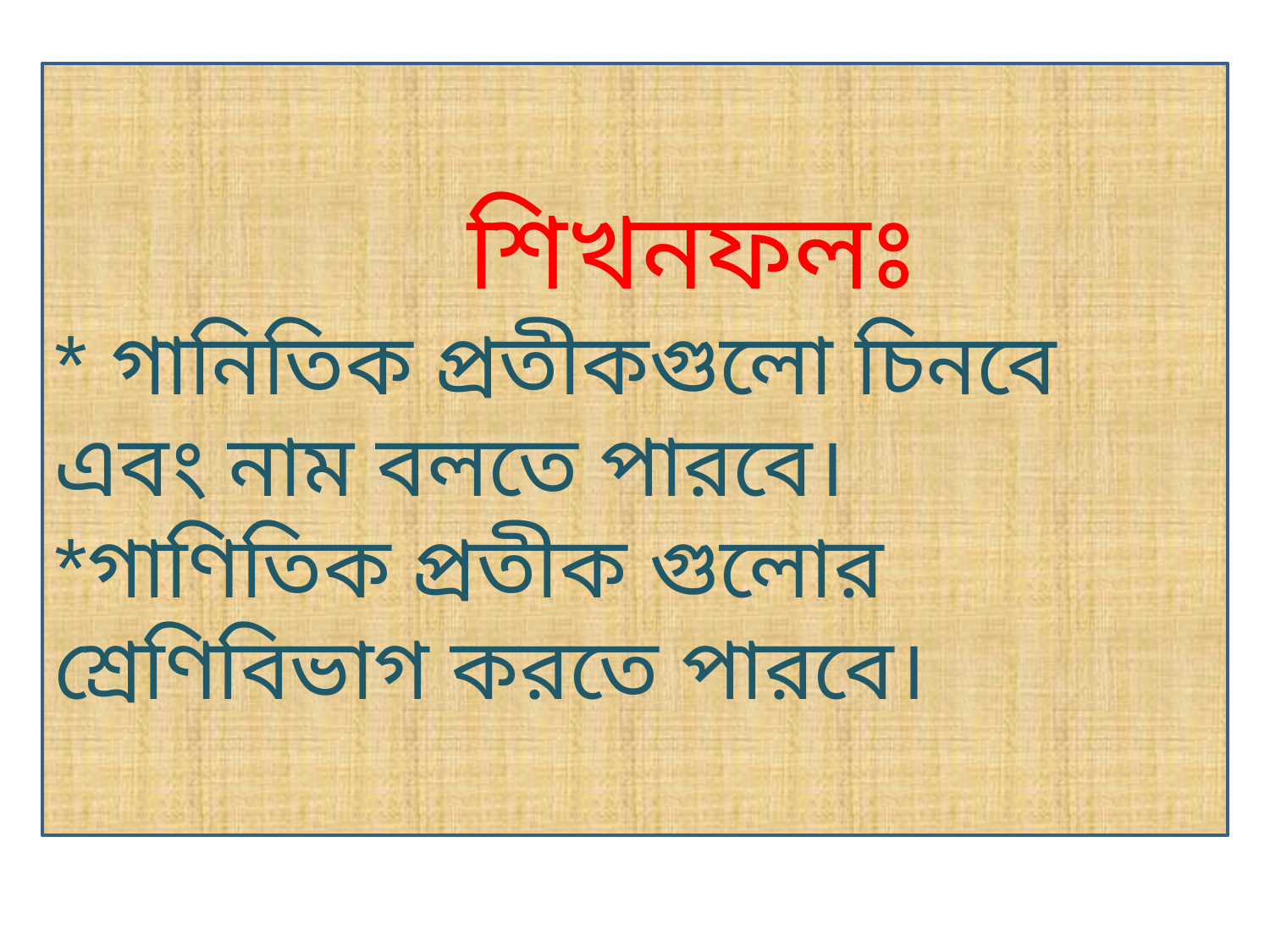

শিখনফলঃ
* গানিতিক প্রতীকগুলো চিনবে এবং নাম বলতে পারবে।
*গাণিতিক প্রতীক গুলোর শ্রেণিবিভাগ করতে পারবে।